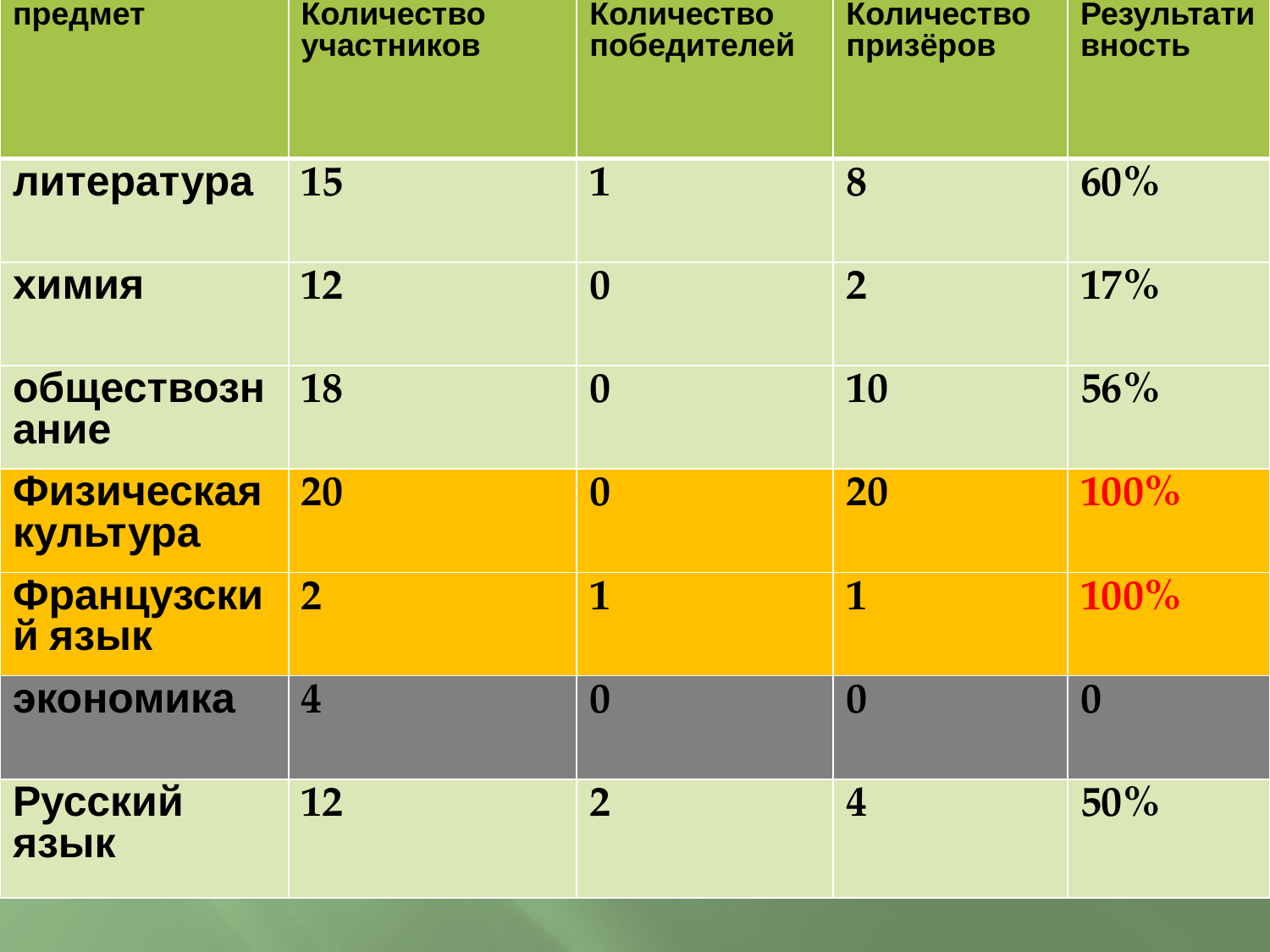

| предмет | Количество участников | Количество победителей | Количество призёров | Результативность |
| --- | --- | --- | --- | --- |
| литература | 15 | 1 | 8 | 60% |
| химия | 12 | 0 | 2 | 17% |
| обществознание | 18 | 0 | 10 | 56% |
| Физическая культура | 20 | 0 | 20 | 100% |
| Французский язык | 2 | 1 | 1 | 100% |
| экономика | 4 | 0 | 0 | 0 |
| Русский язык | 12 | 2 | 4 | 50% |
#